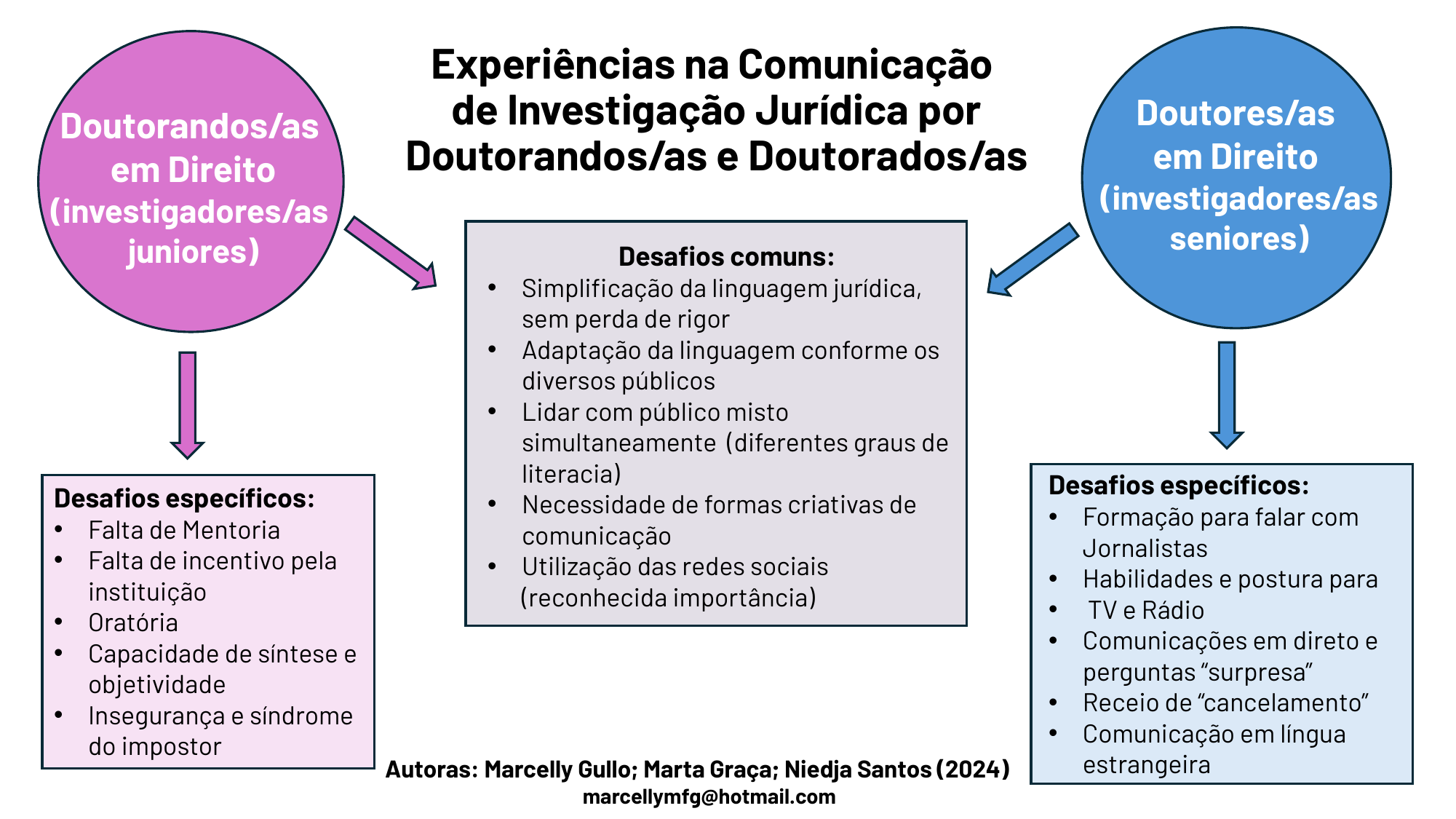

Doutores/as
em Direito
(investigadores/as seniores)
Doutorandos/as
em Direito
(investigadores/as
juniores)
# Experiências na Comunicação de Investigação Jurídica por Doutorandos/as e Doutorados/as

Desafios comuns:
Simplificação da linguagem jurídica, sem perda de rigor
Adaptação da linguagem conforme os diversos públicos
Lidar com público misto simultaneamente  (diferentes graus de literacia)
Necessidade de formas criativas de comunicação
Utilização das redes sociais (reconhecida importância)

Desafios específicos:
Formação para falar com Jornalistas
Habilidades e postura para
 TV e Rádio
Comunicações em direto e perguntas “surpresa”
Receio de “cancelamento”
Comunicação em língua estrangeira

Desafios específicos:
Falta de Mentoria
Falta de incentivo pela instituição
Oratória
Capacidade de síntese e objetividade
Insegurança e síndrome do impostor

Autoras: Marcelly Gullo; Marta Graça; Niedja Santos (2024)
marcellymfg@hotmail.com